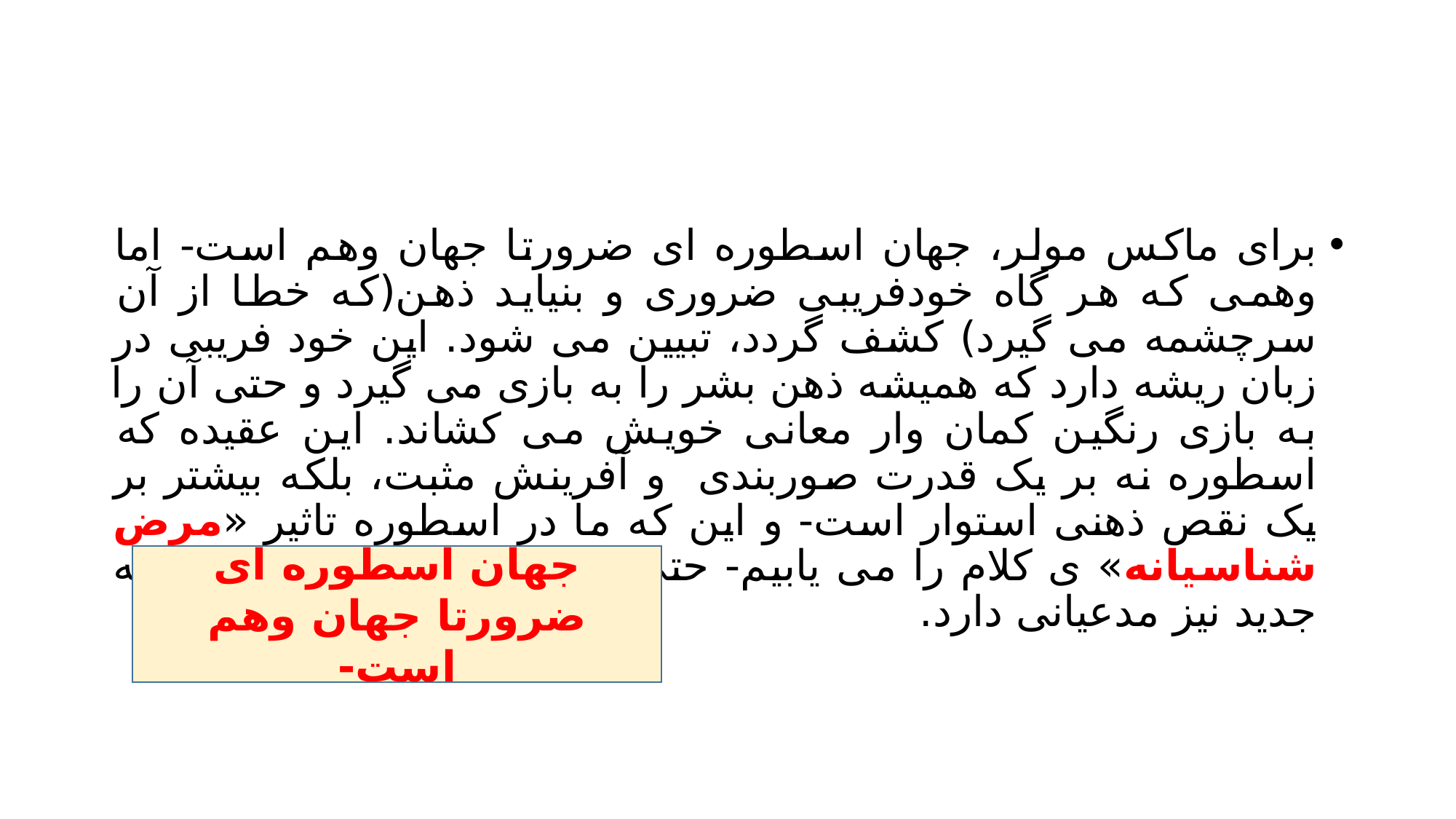

#
برای ماکس مولر، جهان اسطوره ای ضرورتا جهان وهم است- اما وهمی که هر گاه خودفریبی ضروری و بنیاید ذهن(که خطا از آن سرچشمه می گیرد) کشف گردد، تبیین می شود. این خود فریبی در زبان ریشه دارد که همیشه ذهن بشر را به بازی می گیرد و حتی آن را به بازی رنگین کمان وار معانی خویش می کشاند. این عقیده که اسطوره نه بر یک قدرت صوربندی  و آفرینش مثبت، بلکه بیشتر بر یک نقص ذهنی استوار است- و این که ما در اسطوره تاثیر «مرض شناسیانه» ی کلام را می یابیم- حتی در نوشته های قوم شناسیانه جدید نیز مدعیانی دارد.
جهان اسطوره ای ضرورتا جهان وهم است-